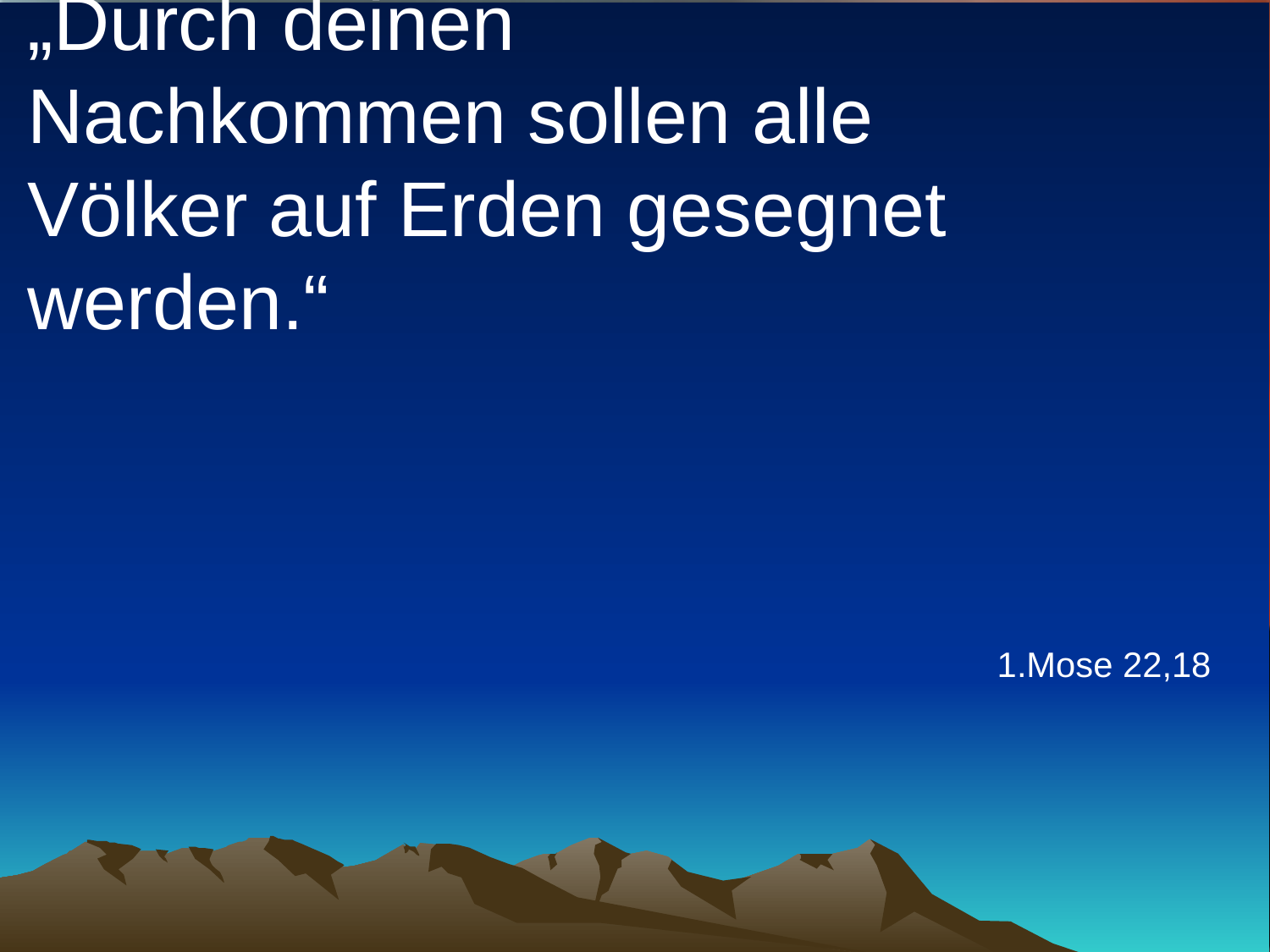

# „Durch deinen Nachkommen sollen alle Völker auf Erden gesegnet werden.“
1.Mose 22,18